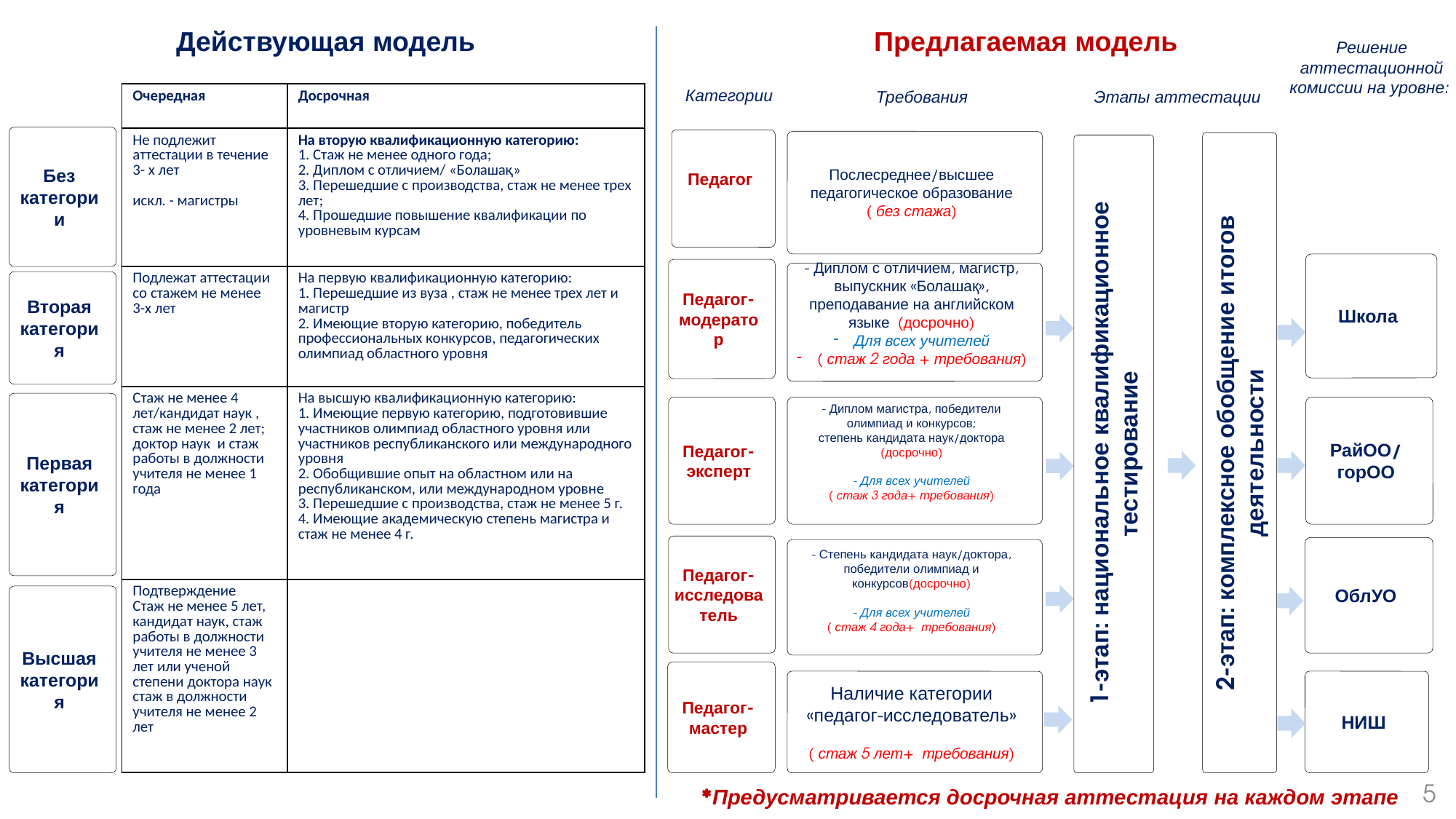

Действующая модель
Предлагаемая модель
Решение аттестационной комиссии на уровне:
Категории
Этапы аттестации
Требования
| Очередная | Досрочная |
| --- | --- |
| Не подлежит аттестации в течение 3- х лет искл. - магистры | На вторую квалификационную категорию: 1. Стаж не менее одного года; 2. Диплом с отличием/ «Болашақ» 3. Перешедшие с производства, стаж не менее трех лет; 4. Прошедшие повышение квалификации по уровневым курсам |
| Подлежат аттестации со стажем не менее 3-х лет | На первую квалификационную категорию: 1. Перешедшие из вуза , стаж не менее трех лет и магистр 2. Имеющие вторую категорию, победитель профессиональных конкурсов, педагогических олимпиад областного уровня |
| Стаж не менее 4 лет/кандидат наук , стаж не менее 2 лет; доктор наук и стаж работы в должности учителя не менее 1 года | На высшую квалификационную категорию: 1. Имеющие первую категорию, подготовившие участников олимпиад областного уровня или участников республиканского или международного уровня      2. Обобщившие опыт на областном или на республиканском, или международном уровне 3. Перешедшие с производства, стаж не менее 5 г. 4. Имеющие академическую степень магистра и стаж не менее 4 г. |
| Подтверждение Стаж не менее 5 лет, кандидат наук, стаж работы в должности учителя не менее 3 лет или ученой степени доктора наук стаж в должности учителя не менее 2 лет |  |
Без категории
Педагог

Послесреднее/высшее педагогическое образование
( без стажа)
2-этап: комплексное обобщение итогов деятельности
1-этап: национальное квалификационное тестирование
Школа

Педагог-модератор

- Диплом с отличием, магистр, выпускник «Болашақ», преподавание на английском языке  (досрочно)
Для всех учителей
( стаж 2 года + требования)

Вторая категория

Первая категория
РайОО/ горОО
- Диплом магистра, победители олимпиад и конкурсов;
степень кандидата наук/доктора (досрочно)

- Для всех учителей
( стаж 3 года+ требования)

Педагог-эксперт

Педагог-исследователь

ОблУО
- Степень кандидата наук/доктора, победители олимпиад и конкурсов(досрочно)

- Для всех учителей
( стаж 4 года+  требования)

Высшая категория

Педагог-мастер

Наличие категории «педагог-исследователь»

( стаж 5 лет+  требования)

НИШ

5
*Предусматривается досрочная аттестация на каждом этапе